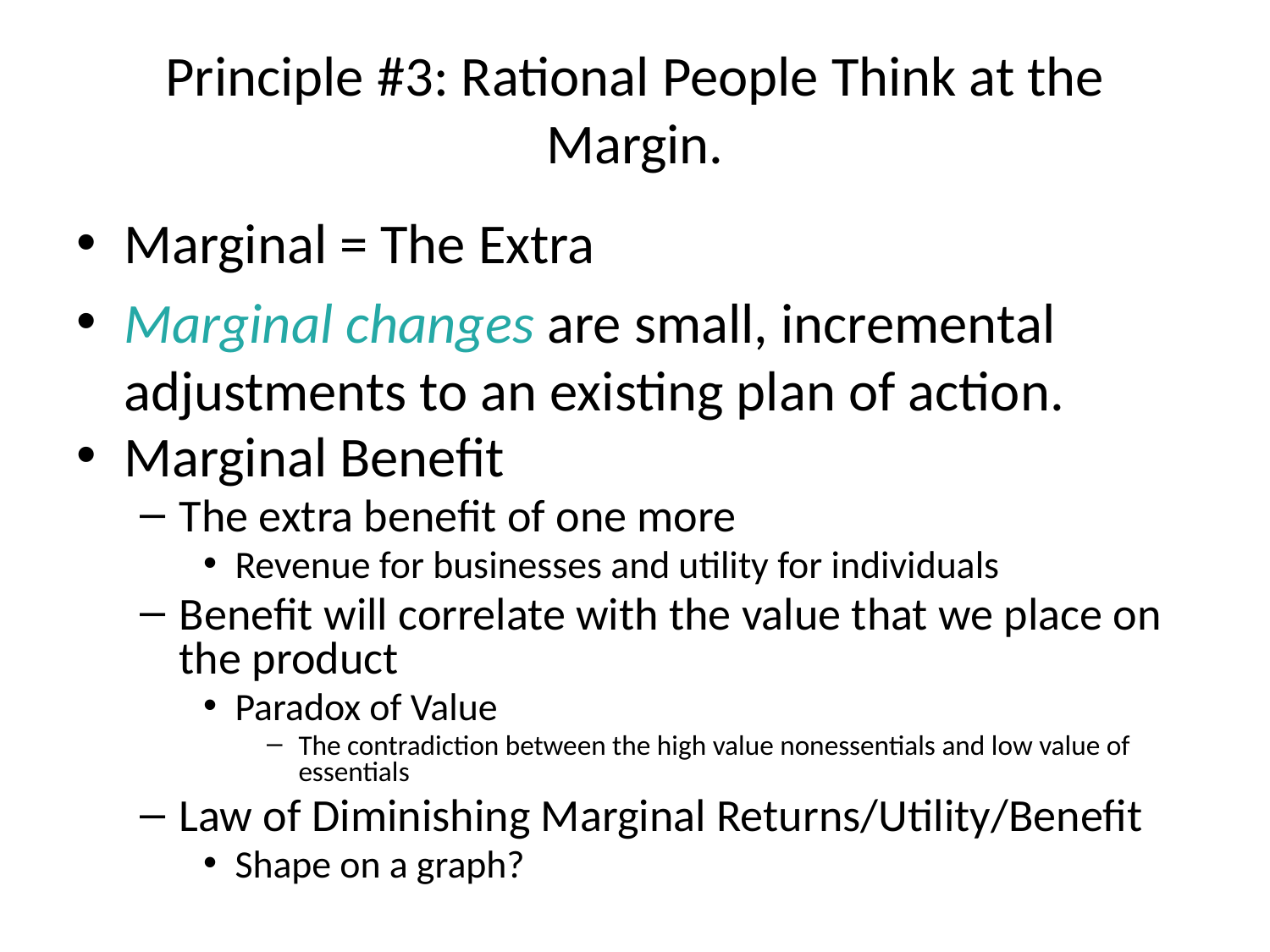

# Principle #3: Rational People Think at the Margin.
Marginal = The Extra
Marginal changes are small, incremental adjustments to an existing plan of action.
Marginal Benefit
The extra benefit of one more
Revenue for businesses and utility for individuals
Benefit will correlate with the value that we place on the product
Paradox of Value
The contradiction between the high value nonessentials and low value of essentials
Law of Diminishing Marginal Returns/Utility/Benefit
Shape on a graph?